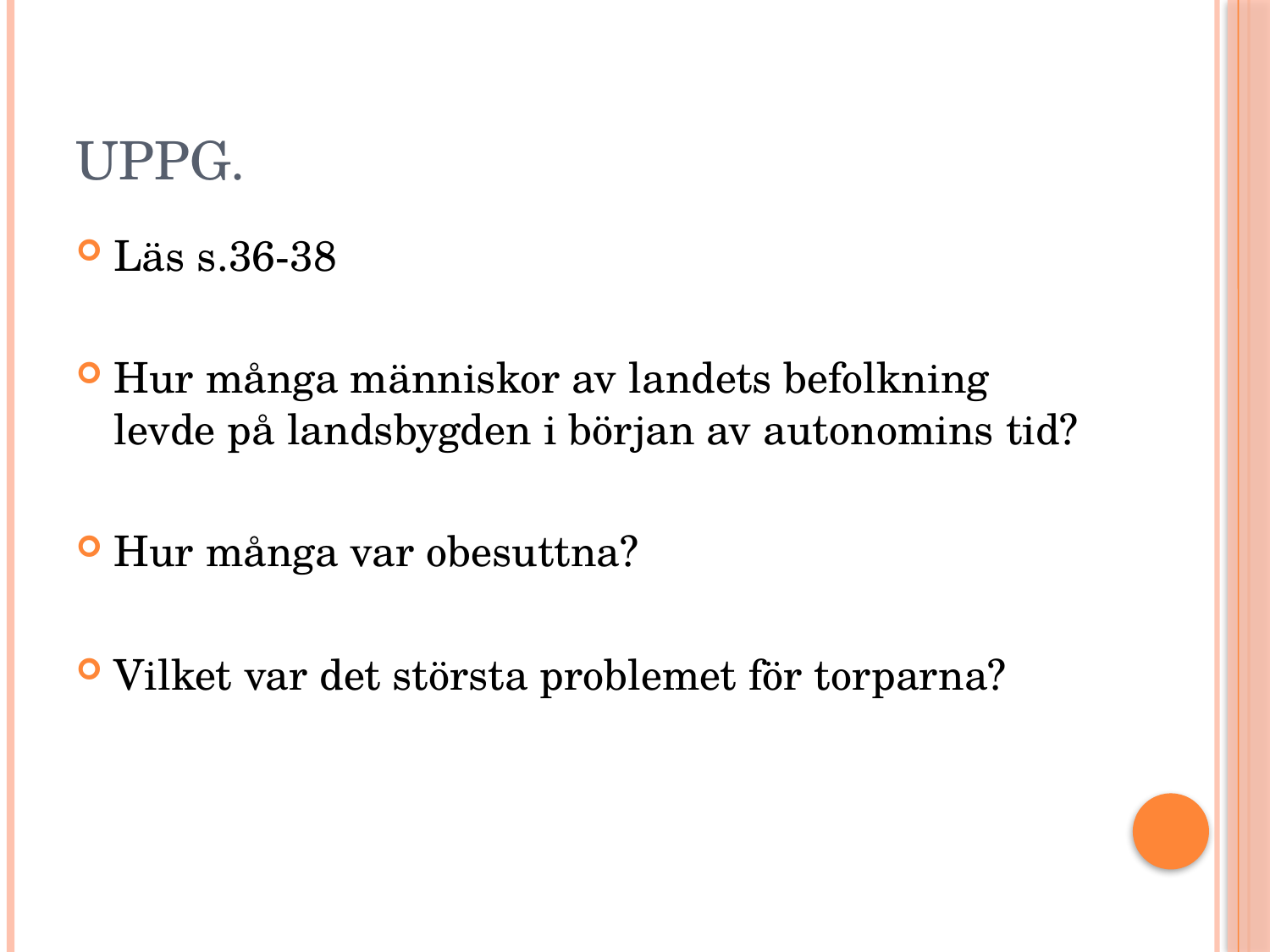

# Uppg.
Läs s.36-38

Hur många människor av landets befolkning levde på landsbygden i början av autonomins tid?

Hur många var obesuttna?

Vilket var det största problemet för torparna?